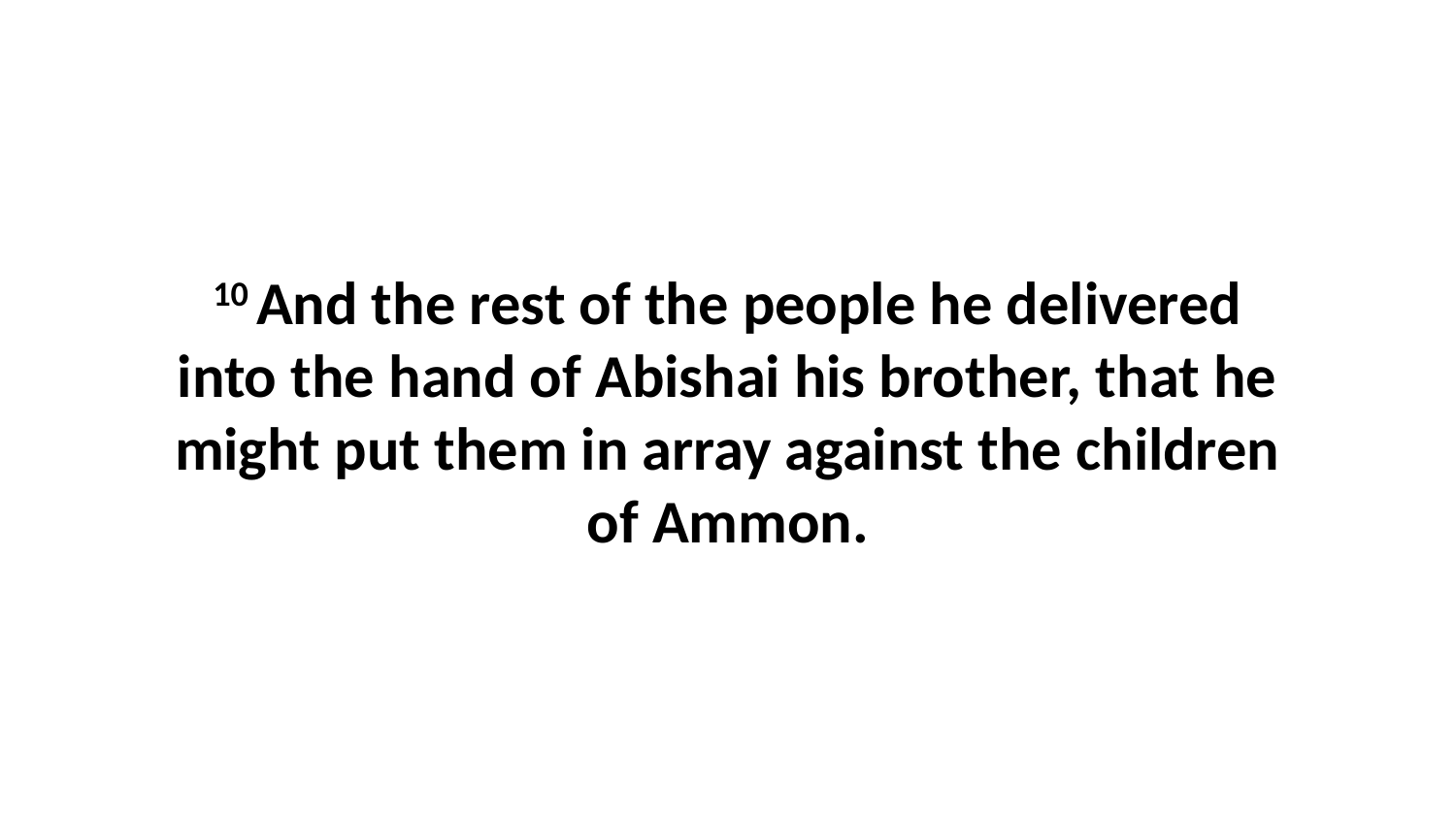

10 And the rest of the people he delivered into the hand of Abishai his brother, that he might put them in array against the children of Ammon.